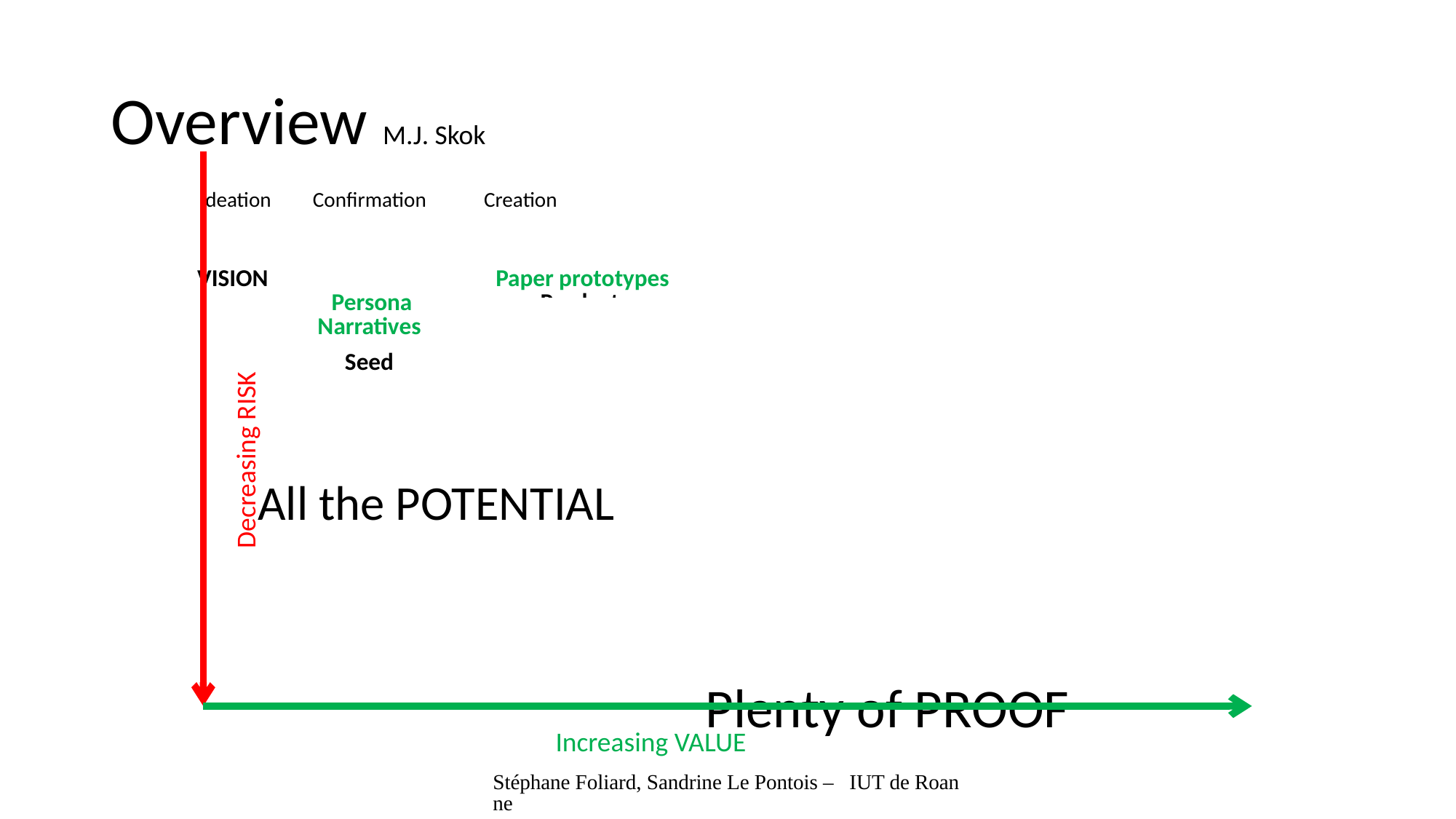

# Overview M.J. Skok

| Ideation | Confirmation | Creation | validation | Repeatability | scalability | Profitability | Predictability |
| --- | --- | --- | --- | --- | --- | --- | --- |
| VISION | Persona Narratives | Paper prototypes Product |  | V2 | V3 | IPO Additional products |  |
|  | Seed |  | MVP |  |  |  |  |
|  |  |  | Customers and references |  |  |  |  |
|  |  |  |  | Go to Market |  | Beach heads | Segments |
|  |  |  |  |  | Business model Multipliers |  |  |
|  |  |  |  |  |  | Financial Model | Leverage |
Decreasing RISK
All the POTENTIAL
Plenty of PROOF
Increasing VALUE
Stéphane Foliard, Sandrine Le Pontois –   IUT de Roanne